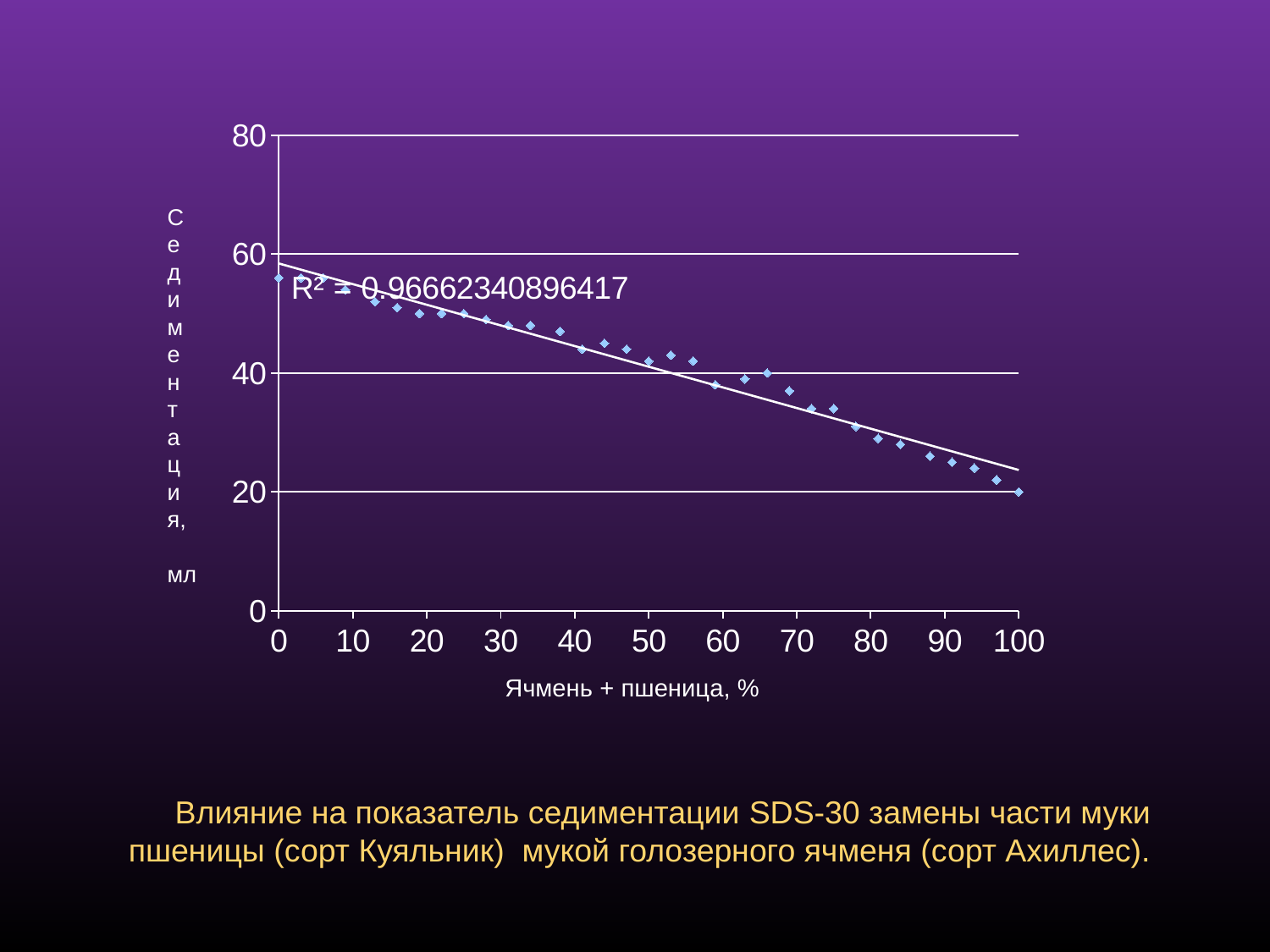

### Chart

| Category | Значения Y |
|---|---|
С
е
д
и
м
е
н
т
а
ц
и
я,

мл
                                            Ячмень + пшеница, %
Влияние на показатель седиментации SDS-30 замены части муки   пшеницы (сорт Куяльник)  мукой голозерного ячменя (сорт Ахиллес).